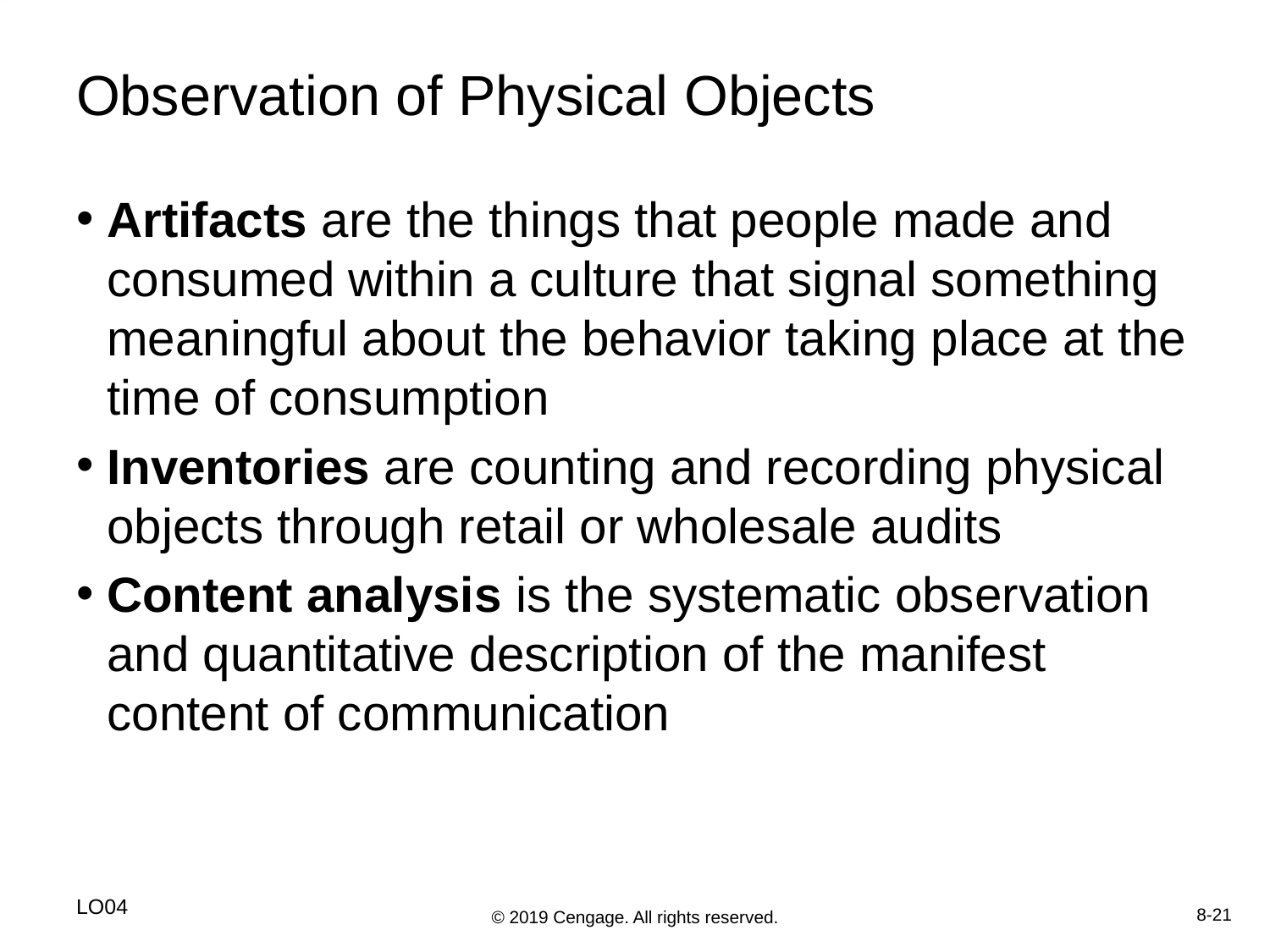

# Observation of Physical Objects
Artifacts are the things that people made and consumed within a culture that signal something meaningful about the behavior taking place at the time of consumption
Inventories are counting and recording physical objects through retail or wholesale audits
Content analysis is the systematic observation and quantitative description of the manifest content of communication
LO04